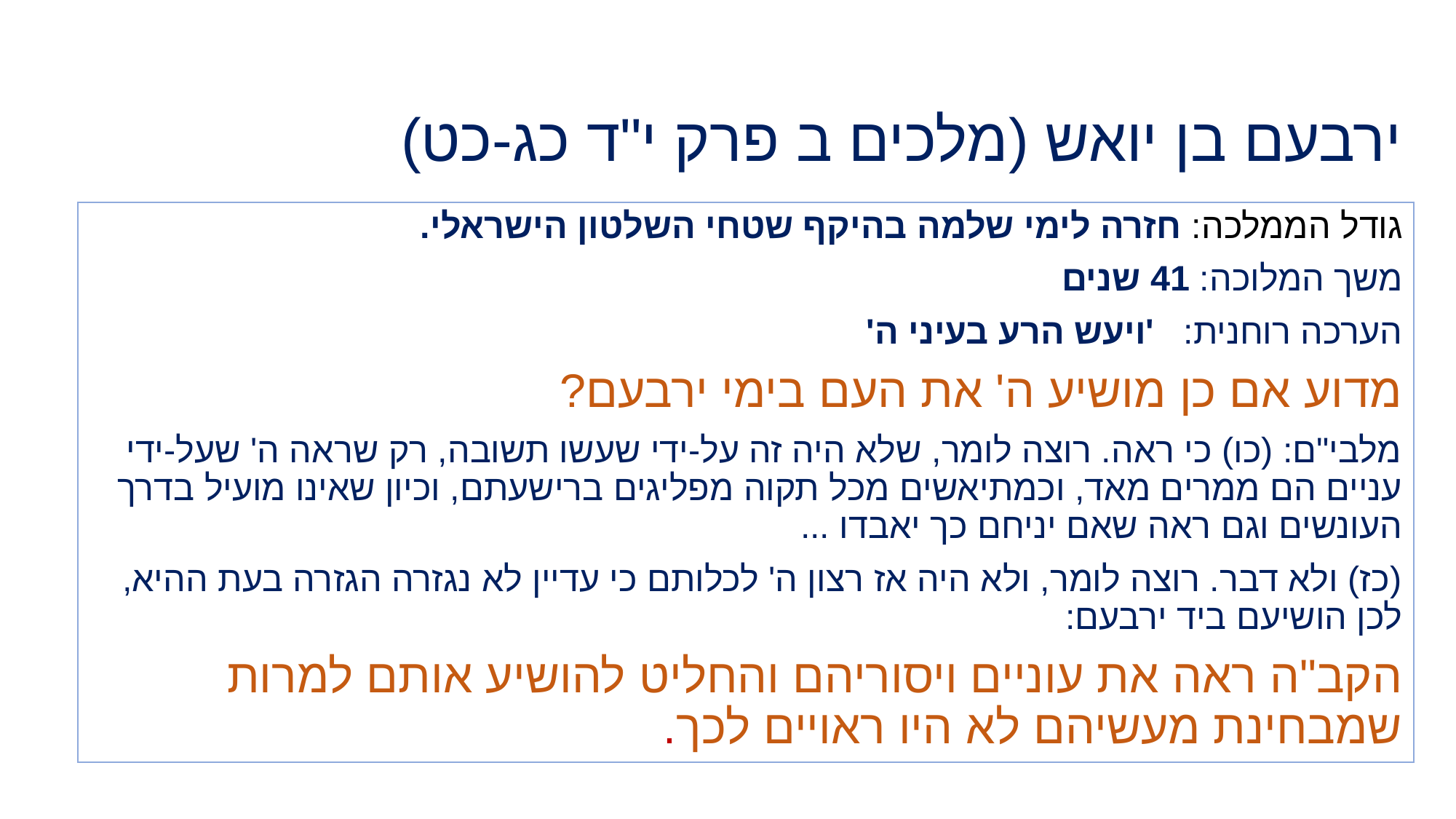

# ירבעם בן יואש (מלכים ב פרק י"ד כג-כט)
גודל הממלכה: חזרה לימי שלמה בהיקף שטחי השלטון הישראלי.
משך המלוכה: 41 שנים
הערכה רוחנית:   'ויעש הרע בעיני ה'
מדוע אם כן מושיע ה' את העם בימי ירבעם?
מלבי"ם: (כו) כי ראה. רוצה לומר, שלא היה זה על-ידי שעשו תשובה, רק שראה ה' שעל-ידי עניים הם ממרים מאד, וכמתיאשים מכל תקוה מפליגים ברישעתם, וכיון שאינו מועיל בדרך העונשים וגם ראה שאם יניחם כך יאבדו ...
(כז) ולא דבר. רוצה לומר, ולא היה אז רצון ה' לכלותם כי עדיין לא נגזרה הגזרה בעת ההיא, לכן הושיעם ביד ירבעם:
הקב"ה ראה את עוניים ויסוריהם והחליט להושיע אותם למרות שמבחינת מעשיהם לא היו ראויים לכך.